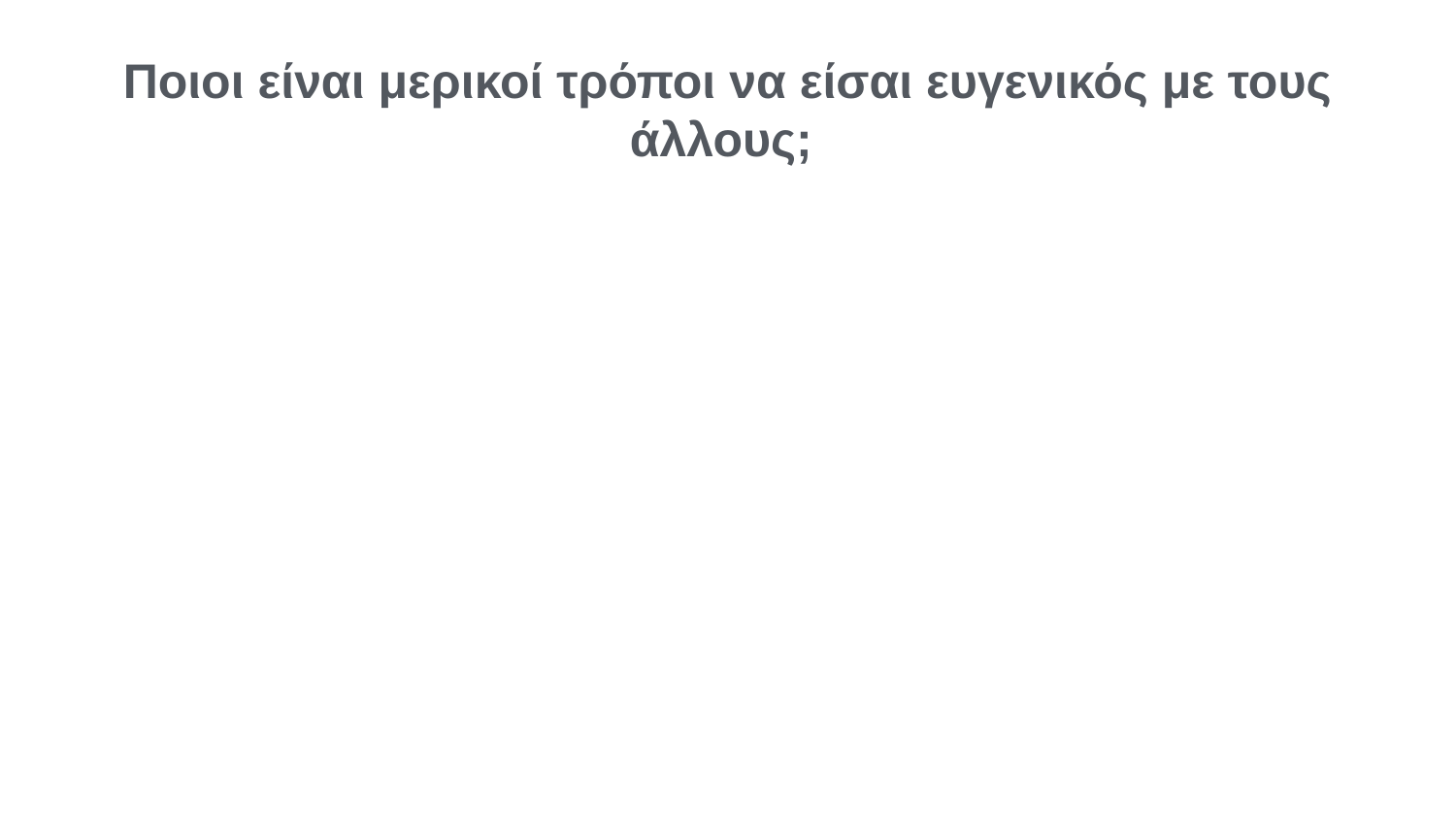

Ποιοι είναι μερικοί τρόποι να είσαι ευγενικός με τους άλλους;